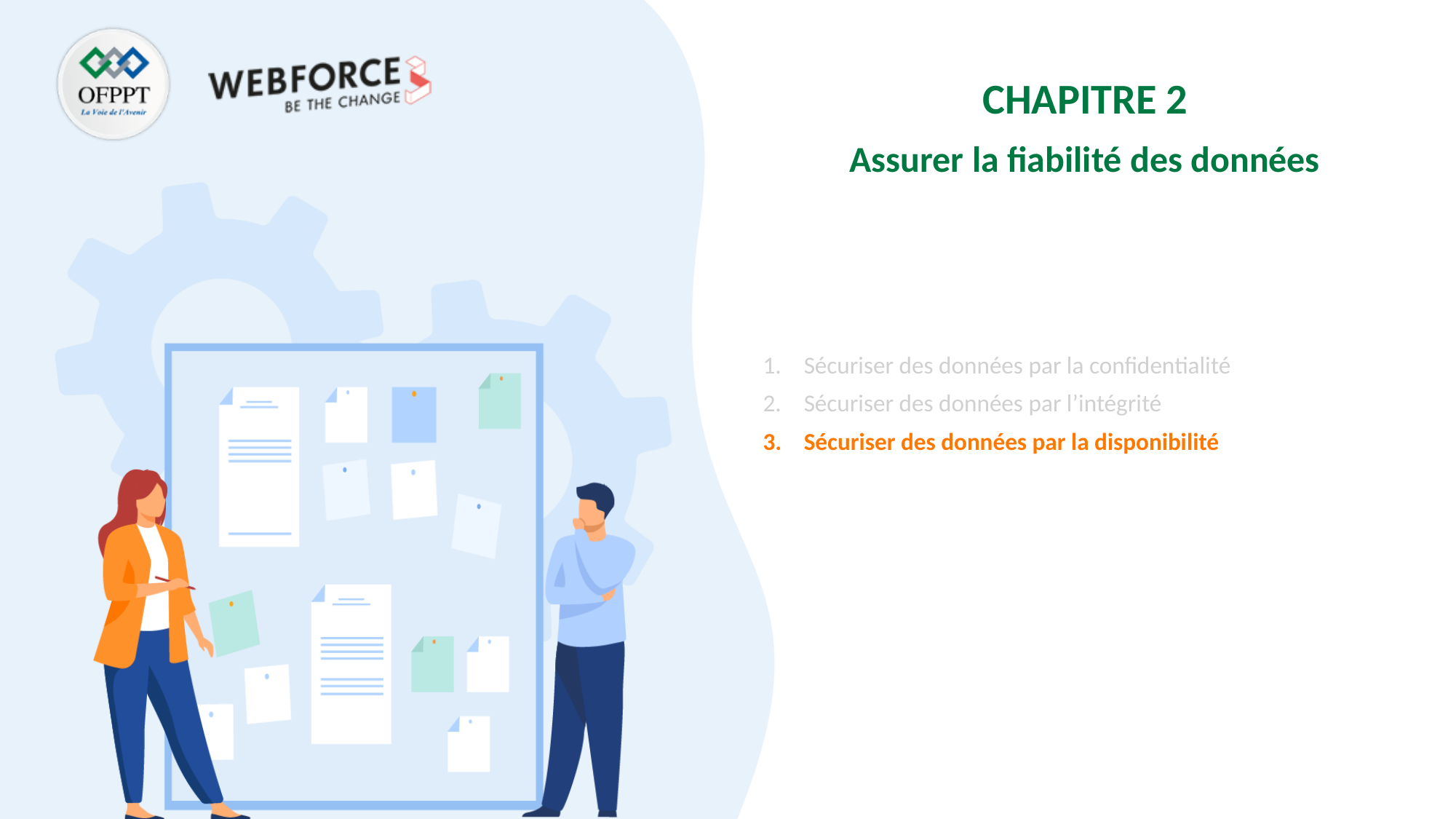

CHAPITRE 2
Assurer la fiabilité des données
Sécuriser des données par la confidentialité
Sécuriser des données par l’intégrité
Sécuriser des données par la disponibilité